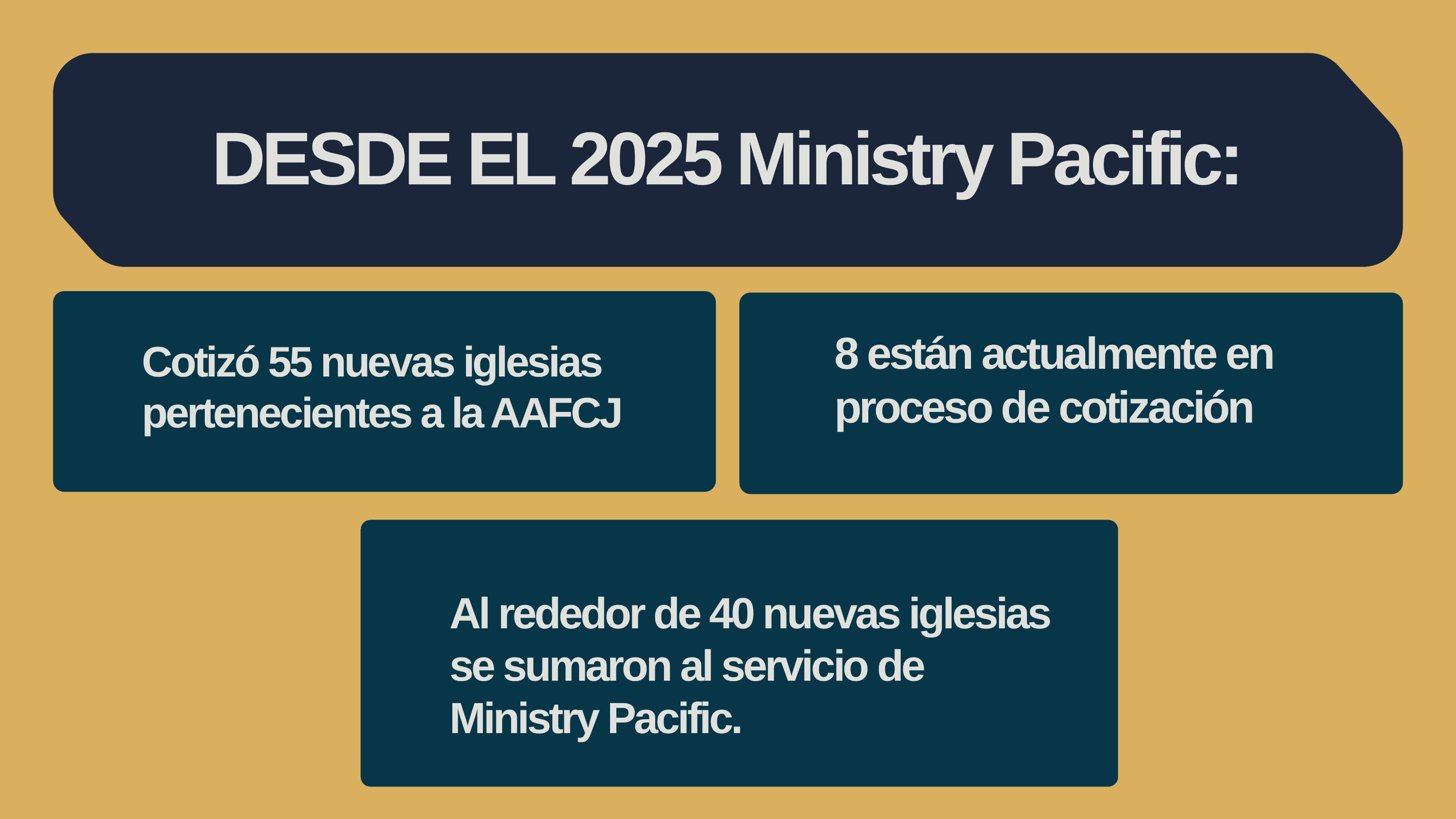

DESDE EL 2025 Ministry Pacific:

8 están actualmente en proceso de cotización

Cotizó 55 nuevas iglesias pertenecientes a la AAFCJ

Al rededor de 40 nuevas iglesias se sumaron al servicio de Ministry Pacific.